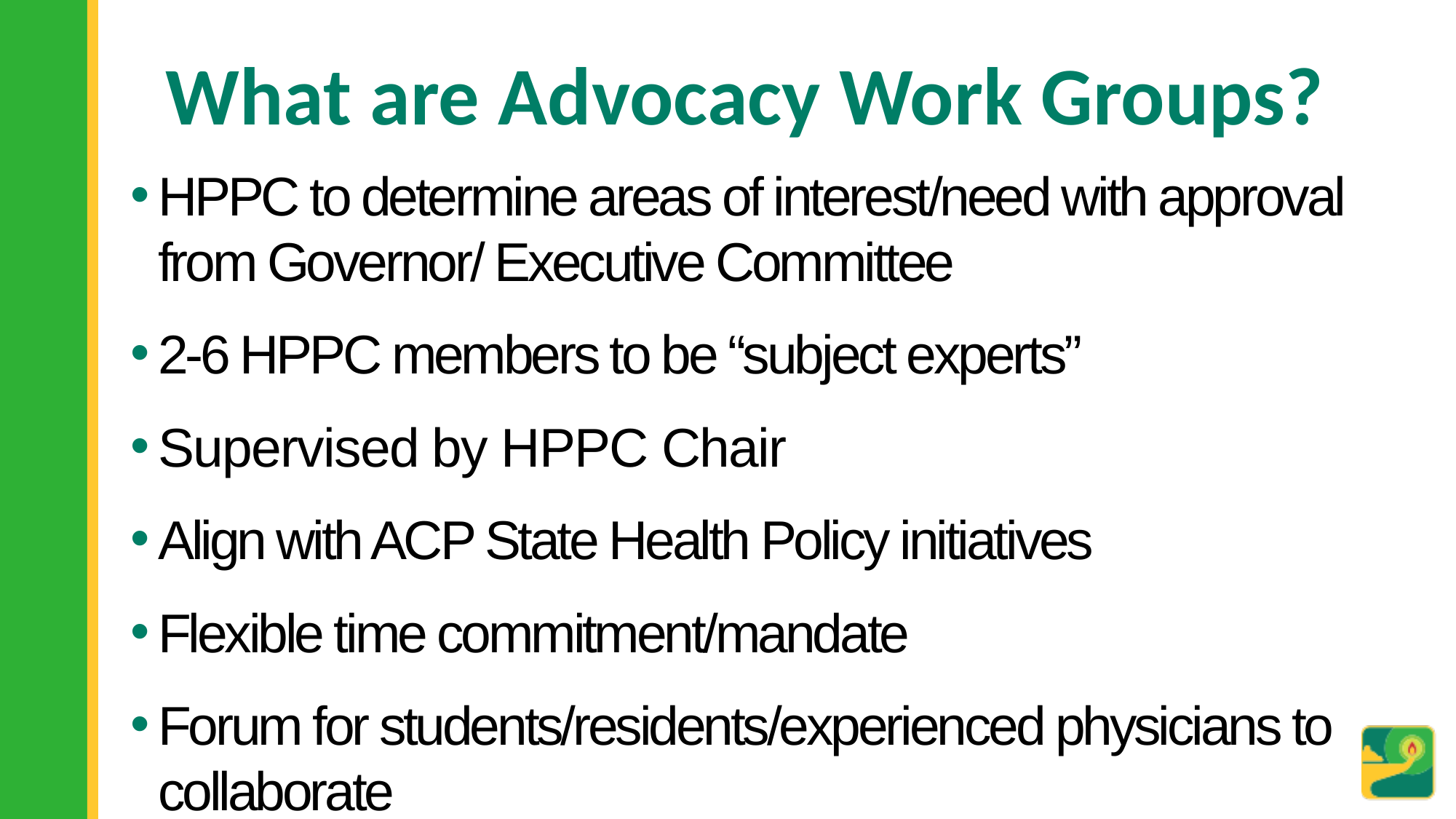

# What are Advocacy Work Groups?
HPPC to determine areas of interest/need with approval from Governor/ Executive Committee
2-6 HPPC members to be “subject experts”
Supervised by HPPC Chair
Align with ACP State Health Policy initiatives
Flexible time commitment/mandate
Forum for students/residents/experienced physicians to collaborate